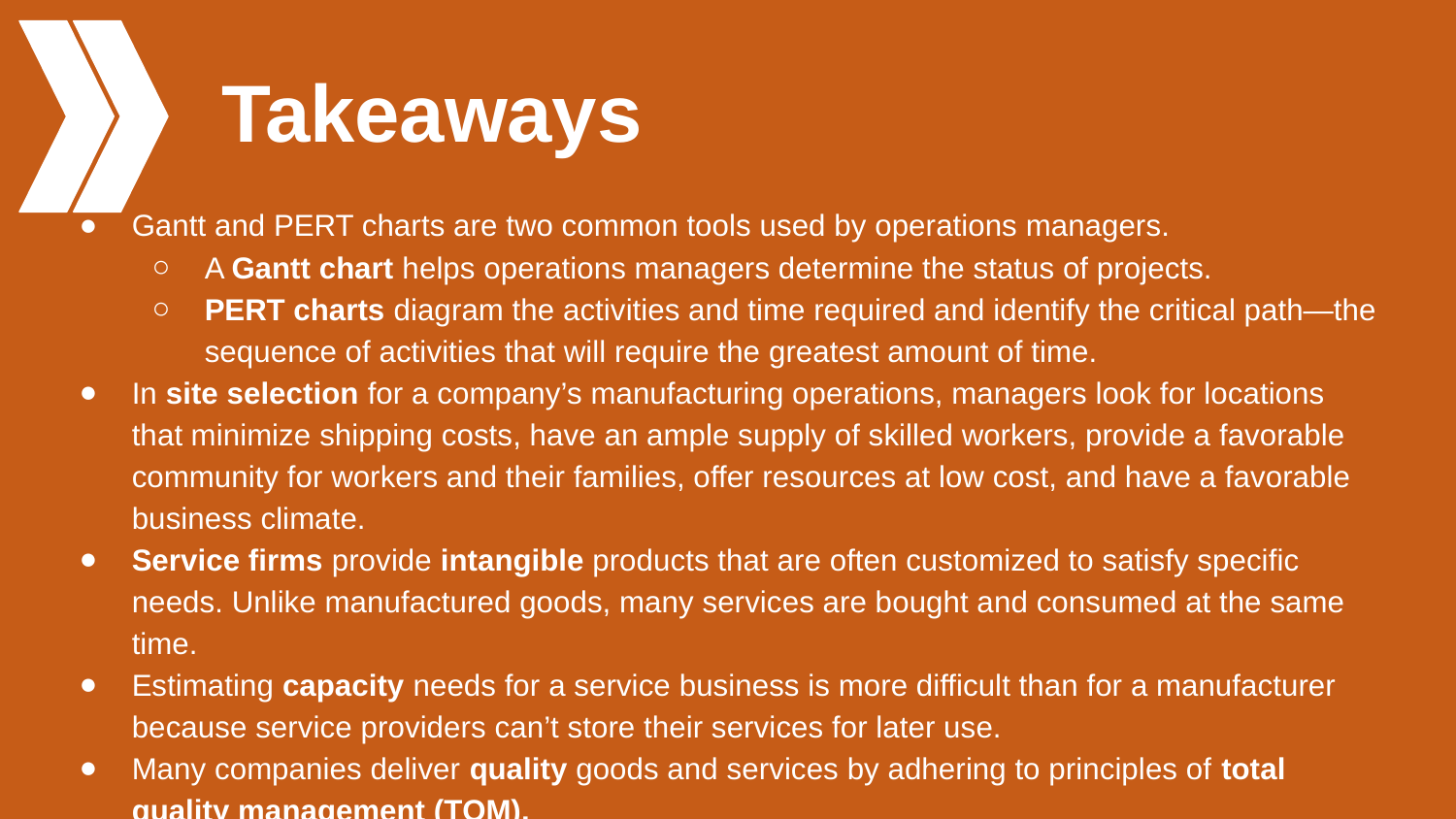

# Takeaways
Gantt and PERT charts are two common tools used by operations managers.
A Gantt chart helps operations managers determine the status of projects.
PERT charts diagram the activities and time required and identify the critical path—the sequence of activities that will require the greatest amount of time.
In site selection for a company’s manufacturing operations, managers look for locations that minimize shipping costs, have an ample supply of skilled workers, provide a favorable community for workers and their families, offer resources at low cost, and have a favorable business climate.
Service firms provide intangible products that are often customized to satisfy specific needs. Unlike manufactured goods, many services are bought and consumed at the same time.
Estimating capacity needs for a service business is more difficult than for a manufacturer because service providers can’t store their services for later use.
Many companies deliver quality goods and services by adhering to principles of total quality management (TQM).